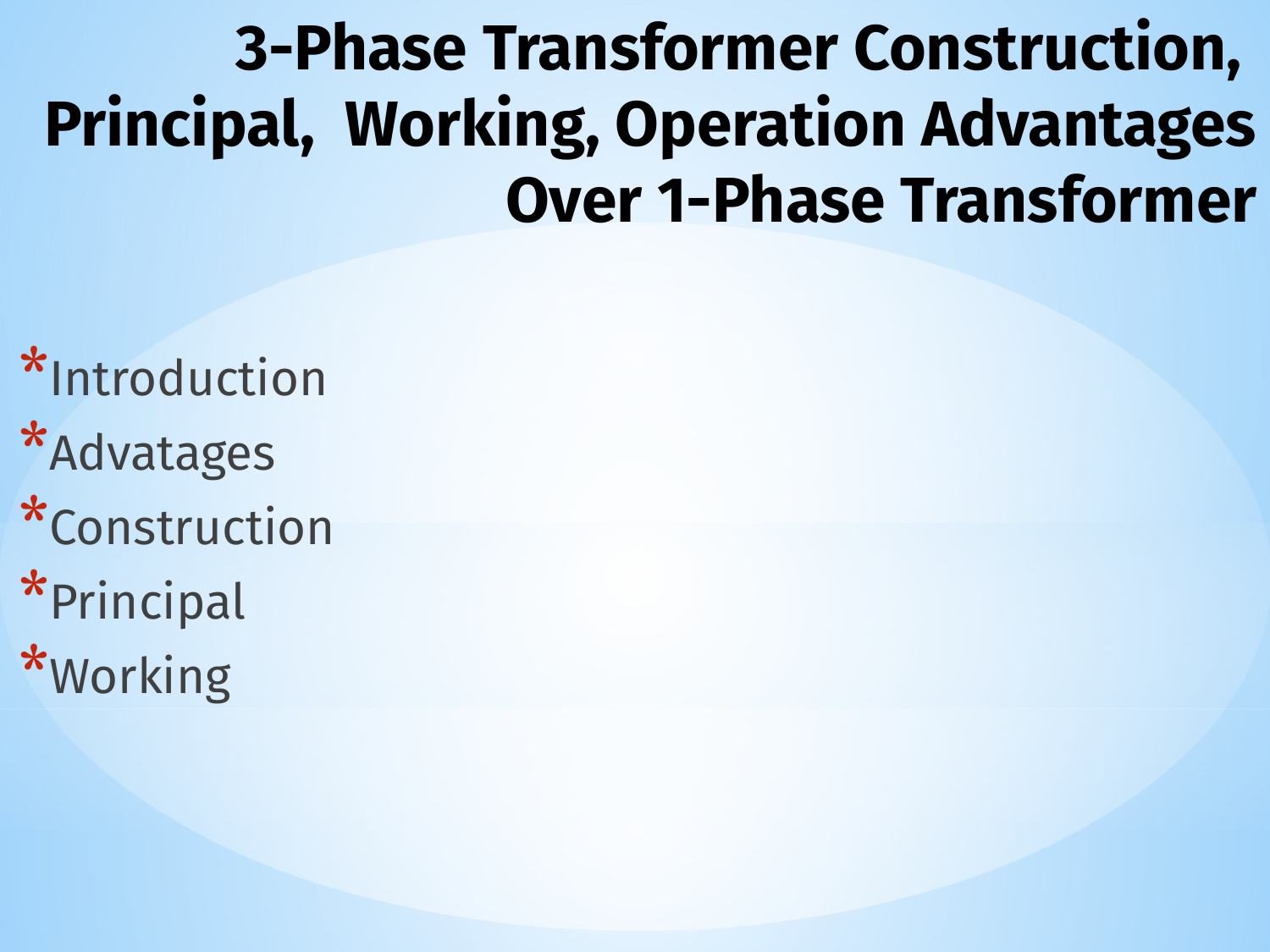

# 3-Phase Transformer Construction,  Principal,  Working, Operation Advantages Over 1-Phase Transformer

Introduction
Advatages
Construction
Principal
Working